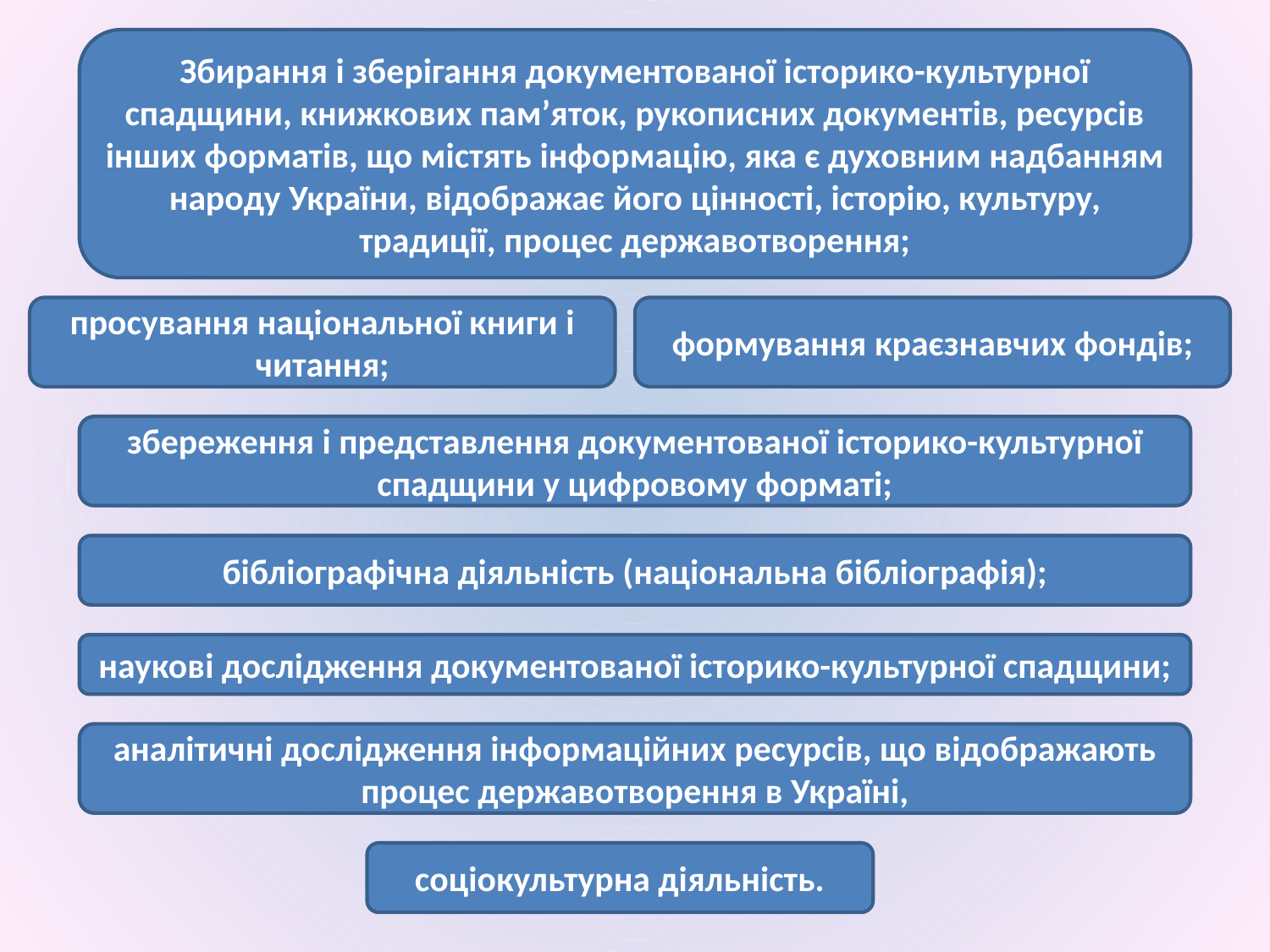

Збирання і зберігання документованої історико-культурної спадщини, книжкових пам’яток, рукописних документів, ресурсів інших форматів, що містять інформацію, яка є духовним надбанням народу України, відображає його цінності, історію, культуру, традиції, процес державотворення;
просування національної книги і читання;
формування краєзнавчих фондів;
збереження і представлення документованої історико-культурної спадщини у цифровому форматі;
бібліографічна діяльність (національна бібліографія);
наукові дослідження документованої історико-культурної спадщини;
аналітичні дослідження інформаційних ресурсів, що відображають процес державотворення в Україні,
соціокультурна діяльність.